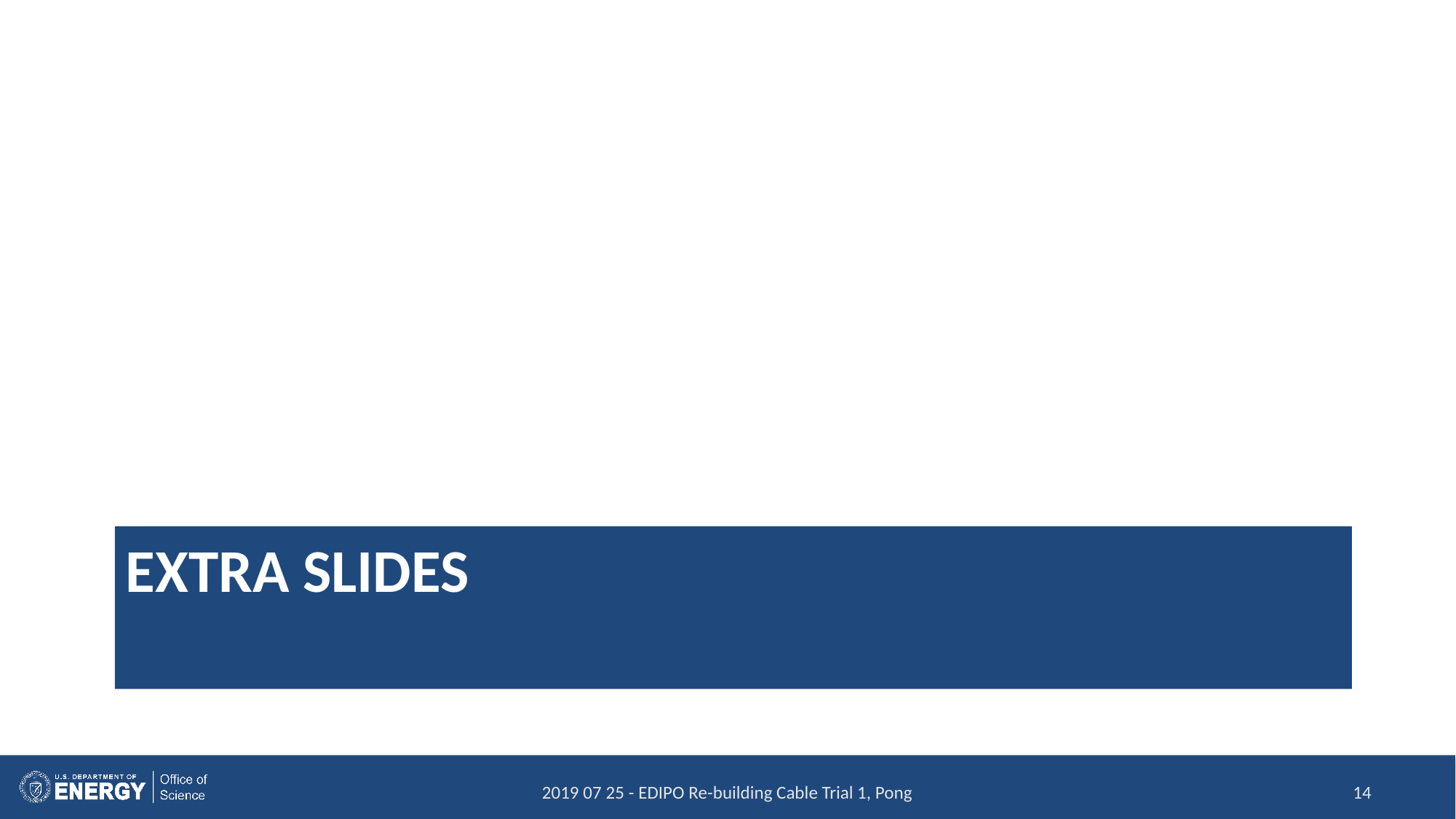

# Extra Slides
2019 07 25 - EDIPO Re-building Cable Trial 1, Pong
14